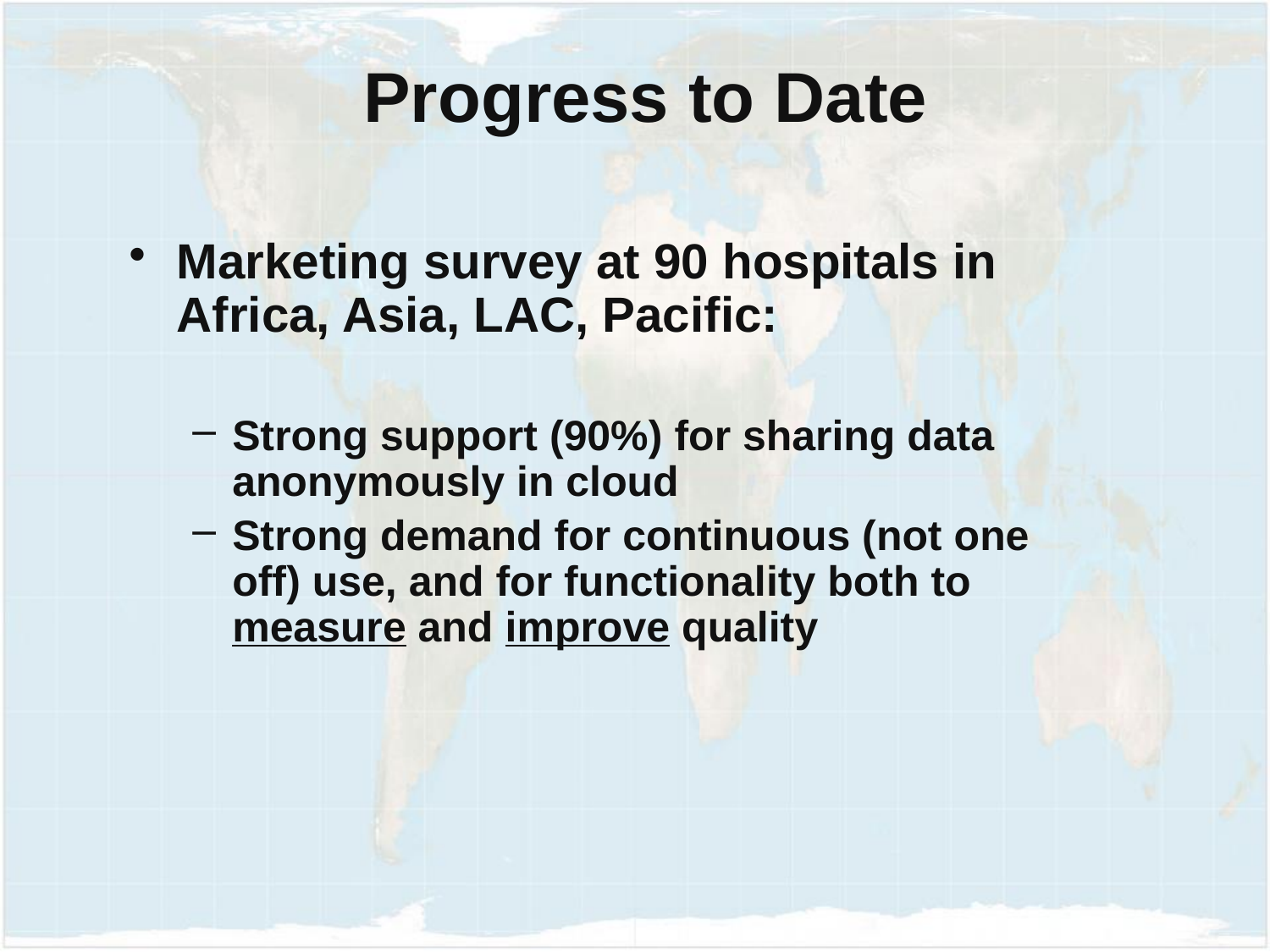

# Progress to Date

Marketing survey at 90 hospitals in Africa, Asia, LAC, Pacific:

Strong support (90%) for sharing data anonymously in cloud
Strong demand for continuous (not one off) use, and for functionality both to measure and improve quality